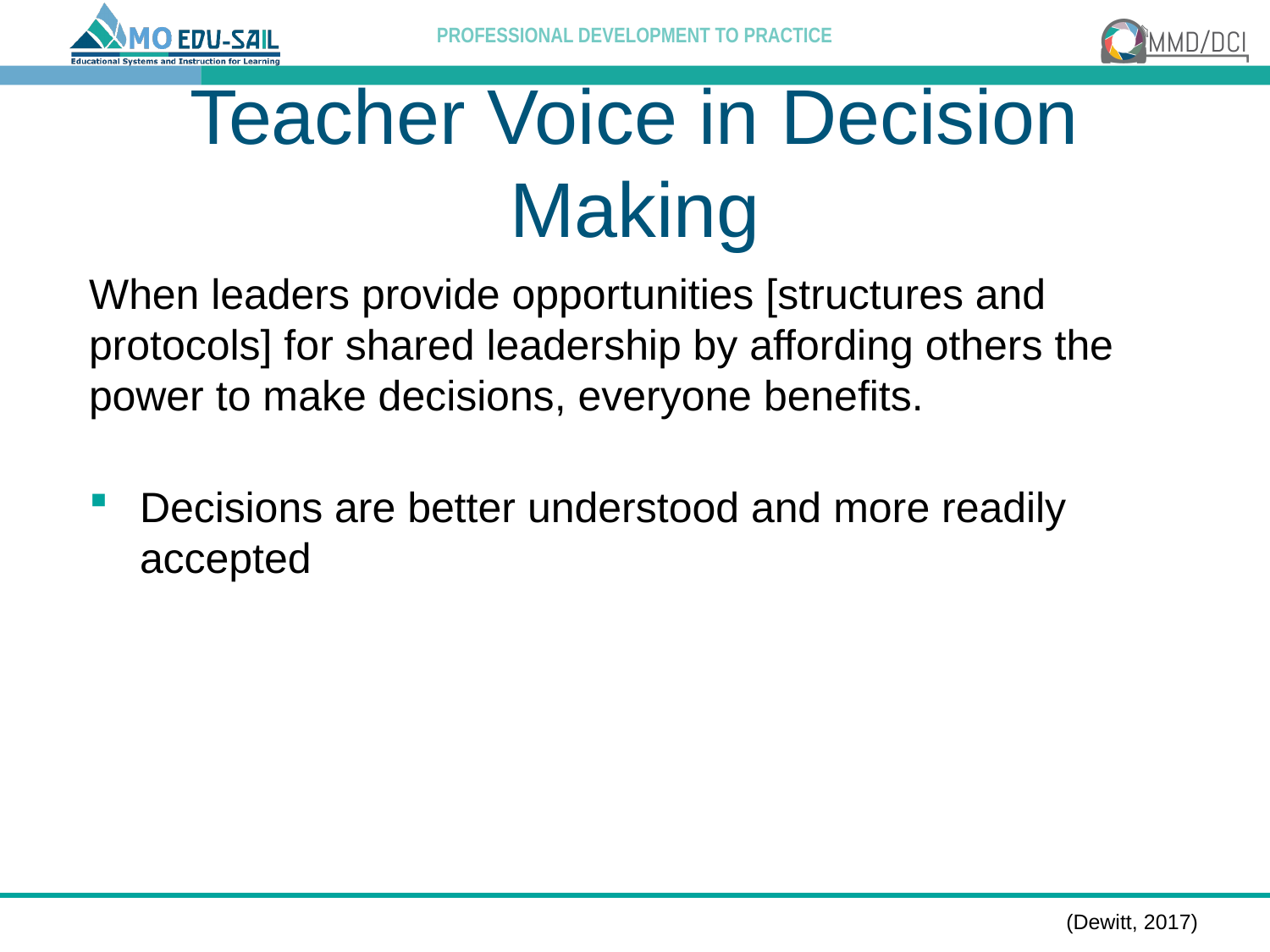

# Teacher Voice in Decision Making
When leaders provide opportunities [structures and protocols] for shared leadership by affording others the power to make decisions, everyone benefits.
Decisions are better understood and more readily accepted

(Dewitt, 2017)